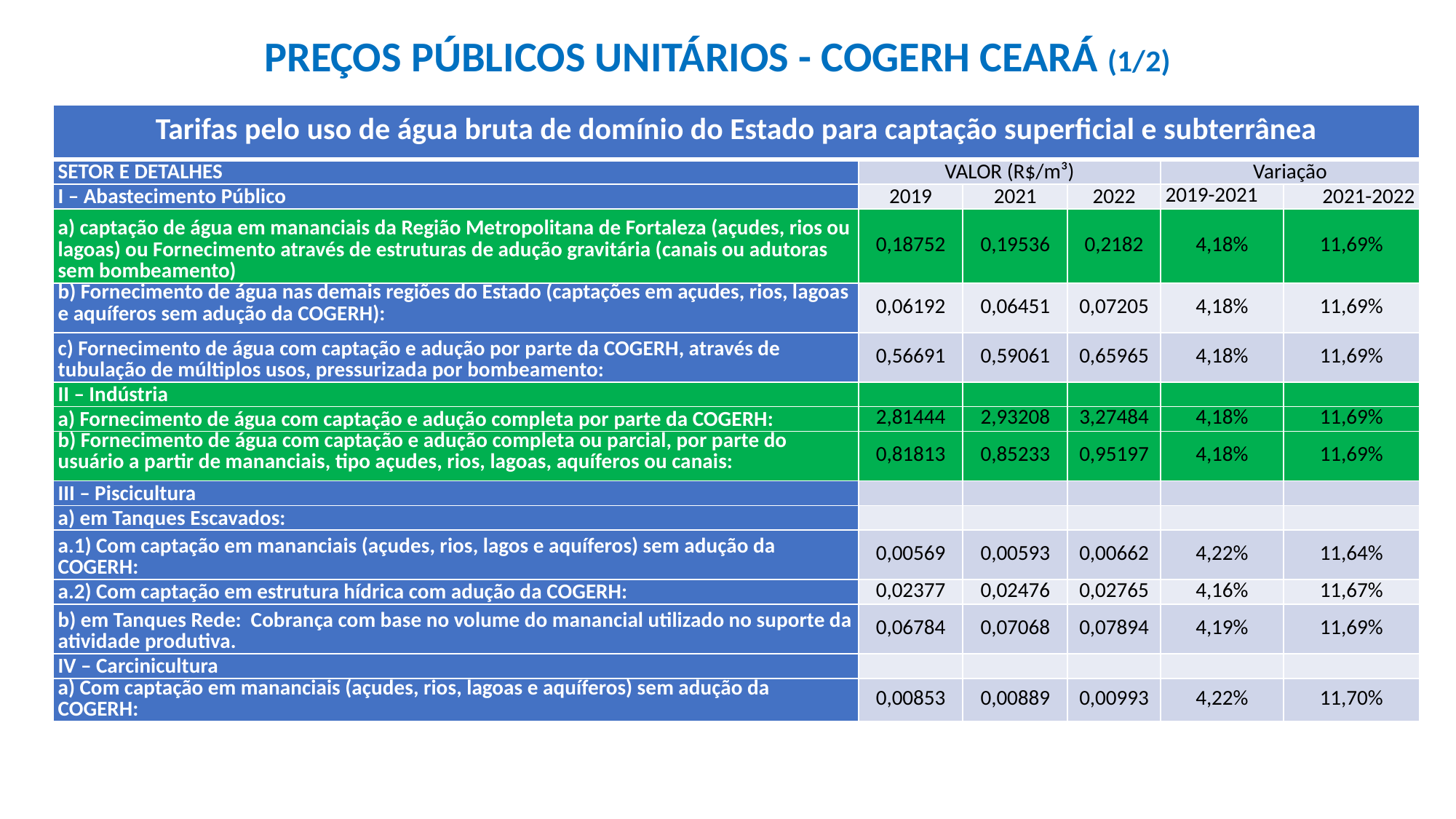

# PREÇOS PÚBLICOS UNITÁRIOS - COGERH CEARÁ (1/2)
| Tarifas pelo uso de água bruta de domínio do Estado para captação superficial e subterrânea |  |  |  |  |  |
| --- | --- | --- | --- | --- | --- |
| SETOR E DETALHES | VALOR (R$/m³) |  |  | Variação |  |
| I – Abastecimento Público | 2019 | 2021 | 2022 | 2019-2021 | 2021-2022 |
| a) captação de água em mananciais da Região Metropolitana de Fortaleza (açudes, rios ou lagoas) ou Fornecimento através de estruturas de adução gravitária (canais ou adutoras sem bombeamento) | 0,18752 | 0,19536 | 0,2182 | 4,18% | 11,69% |
| b) Fornecimento de água nas demais regiões do Estado (captações em açudes, rios, lagoas e aquíferos sem adução da COGERH): | 0,06192 | 0,06451 | 0,07205 | 4,18% | 11,69% |
| c) Fornecimento de água com captação e adução por parte da COGERH, através de tubulação de múltiplos usos, pressurizada por bombeamento: | 0,56691 | 0,59061 | 0,65965 | 4,18% | 11,69% |
| II – Indústria |  |  |  |  |  |
| a) Fornecimento de água com captação e adução completa por parte da COGERH: | 2,81444 | 2,93208 | 3,27484 | 4,18% | 11,69% |
| b) Fornecimento de água com captação e adução completa ou parcial, por parte do usuário a partir de mananciais, tipo açudes, rios, lagoas, aquíferos ou canais: | 0,81813 | 0,85233 | 0,95197 | 4,18% | 11,69% |
| III – Piscicultura |  |  |  |  |  |
| a) em Tanques Escavados: |  |  |  |  |  |
| a.1) Com captação em mananciais (açudes, rios, lagos e aquíferos) sem adução da COGERH: | 0,00569 | 0,00593 | 0,00662 | 4,22% | 11,64% |
| a.2) Com captação em estrutura hídrica com adução da COGERH: | 0,02377 | 0,02476 | 0,02765 | 4,16% | 11,67% |
| b) em Tanques Rede: Cobrança com base no volume do manancial utilizado no suporte da atividade produtiva. | 0,06784 | 0,07068 | 0,07894 | 4,19% | 11,69% |
| IV – Carcinicultura |  |  |  |  |  |
| a) Com captação em mananciais (açudes, rios, lagoas e aquíferos) sem adução da COGERH: | 0,00853 | 0,00889 | 0,00993 | 4,22% | 11,70% |